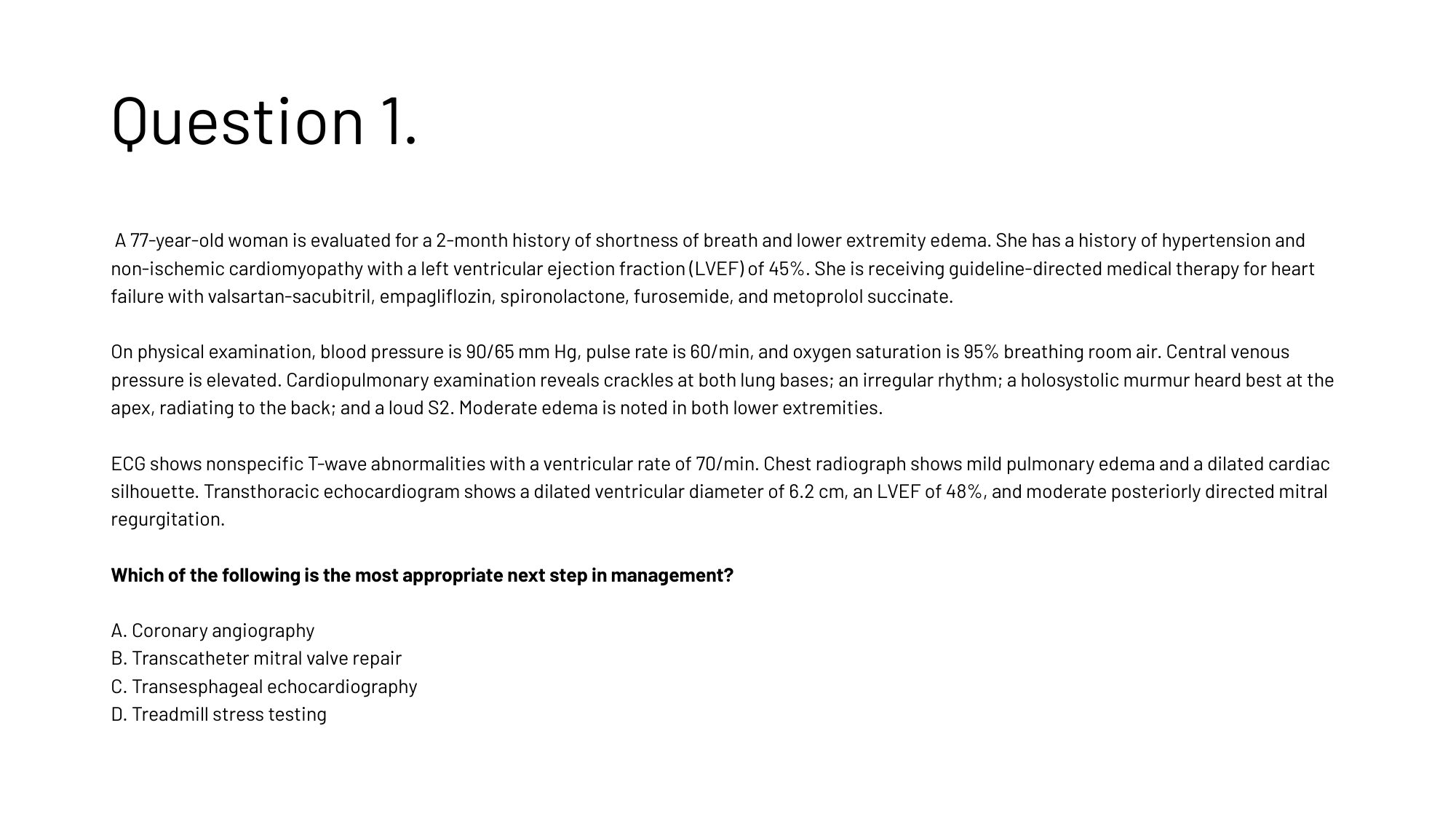

# Question 1.
 A 77-year-old woman is evaluated for a 2-month history of shortness of breath and lower extremity edema. She has a history of hypertension and non-ischemic cardiomyopathy with a left ventricular ejection fraction (LVEF) of 45%. She is receiving guideline-directed medical therapy for heart failure with valsartan-sacubitril, empagliflozin, spironolactone, furosemide, and metoprolol succinate.

On physical examination, blood pressure is 90/65 mm Hg, pulse rate is 60/min, and oxygen saturation is 95% breathing room air. Central venous pressure is elevated. Cardiopulmonary examination reveals crackles at both lung bases; an irregular rhythm; a holosystolic murmur heard best at the apex, radiating to the back; and a loud S2. Moderate edema is noted in both lower extremities.

ECG shows nonspecific T-wave abnormalities with a ventricular rate of 70/min. Chest radiograph shows mild pulmonary edema and a dilated cardiac silhouette. Transthoracic echocardiogram shows a dilated ventricular diameter of 6.2 cm, an LVEF of 48%, and moderate posteriorly directed mitral regurgitation.

Which of the following is the most appropriate next step in management?

A. Coronary angiography
B. Transcatheter mitral valve repair
C. Transesphageal echocardiography
D. Treadmill stress testing